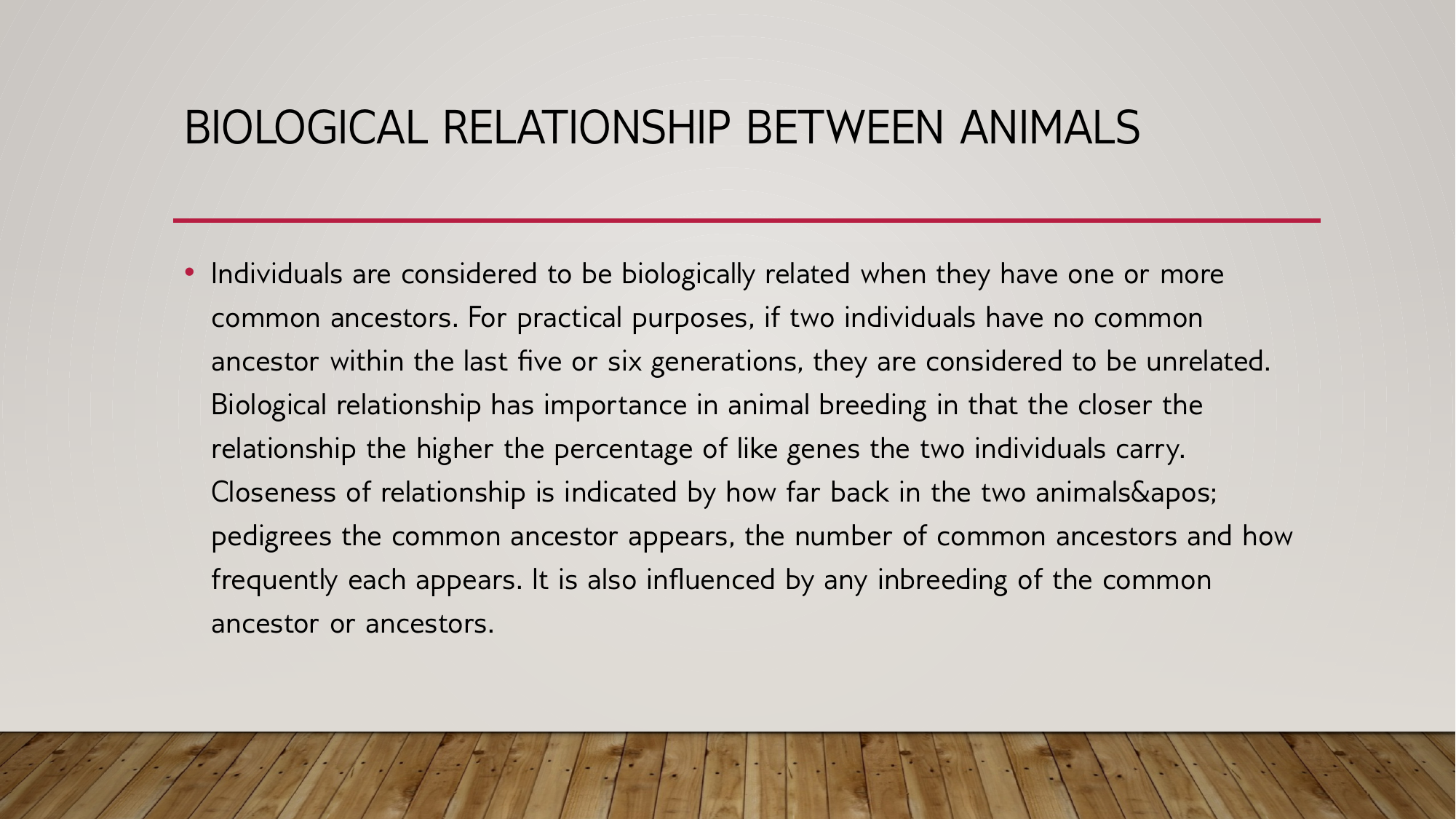

# Biological Relationship Between Animals
Individuals are considered to be biologically related when they have one or more common ancestors. For practical purposes, if two individuals have no common ancestor within the last five or six generations, they are considered to be unrelated.
Biological relationship has importance in animal breeding in that the closer the relationship the higher the percentage of like genes the two individuals carry. Closeness of relationship is indicated by how far back in the two animals&apos; pedigrees the common ancestor appears, the number of common ancestors and how frequently each appears. It is also influenced by any inbreeding of the common ancestor or ancestors.